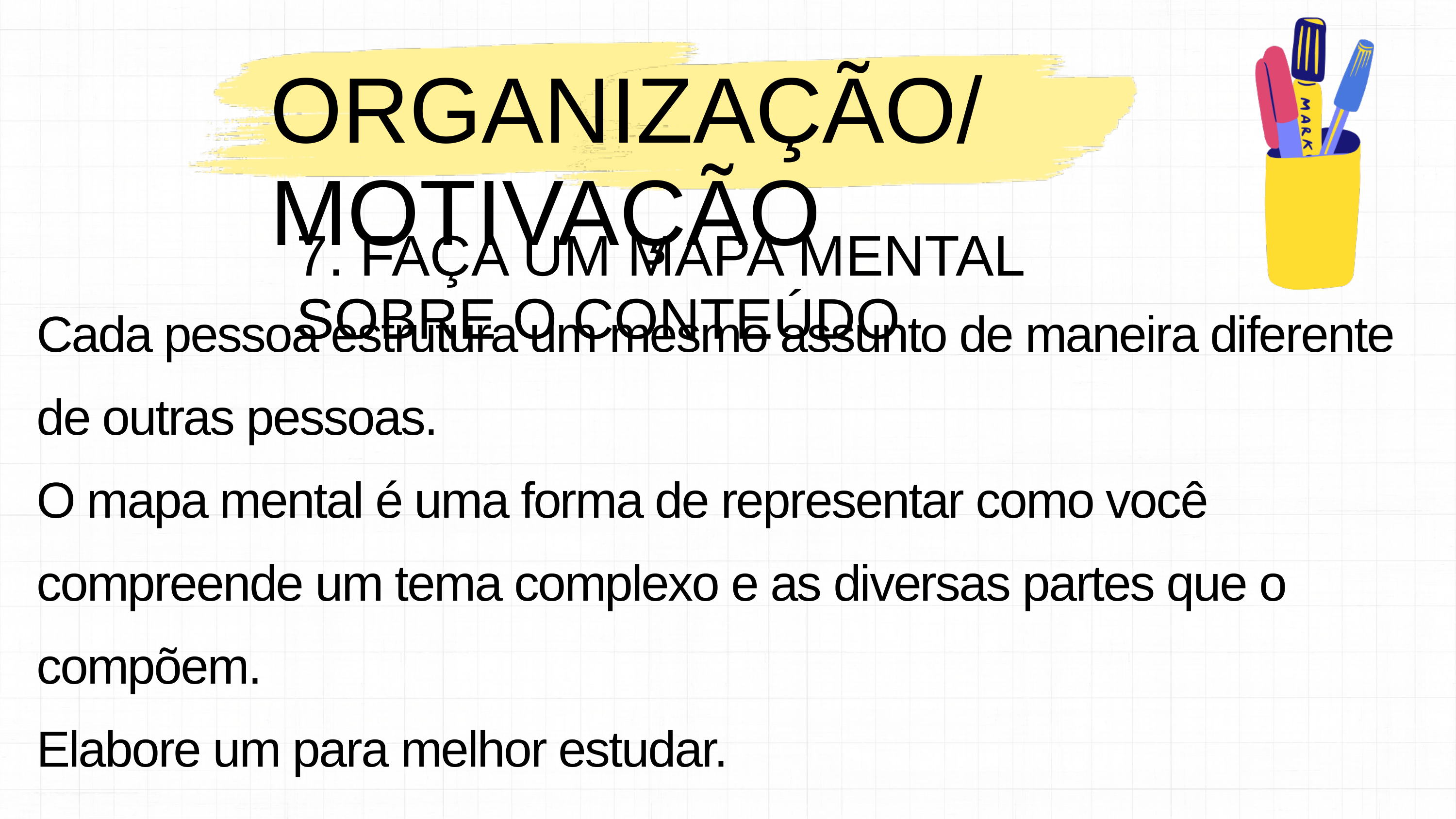

ORGANIZAÇÃO/MOTIVAÇÃO
7. FAÇA UM MAPA MENTAL SOBRE O CONTEÚDO
Cada pessoa estrutura um mesmo assunto de maneira diferente de outras pessoas.
O mapa mental é uma forma de representar como você compreende um tema complexo e as diversas partes que o compõem.
Elabore um para melhor estudar.